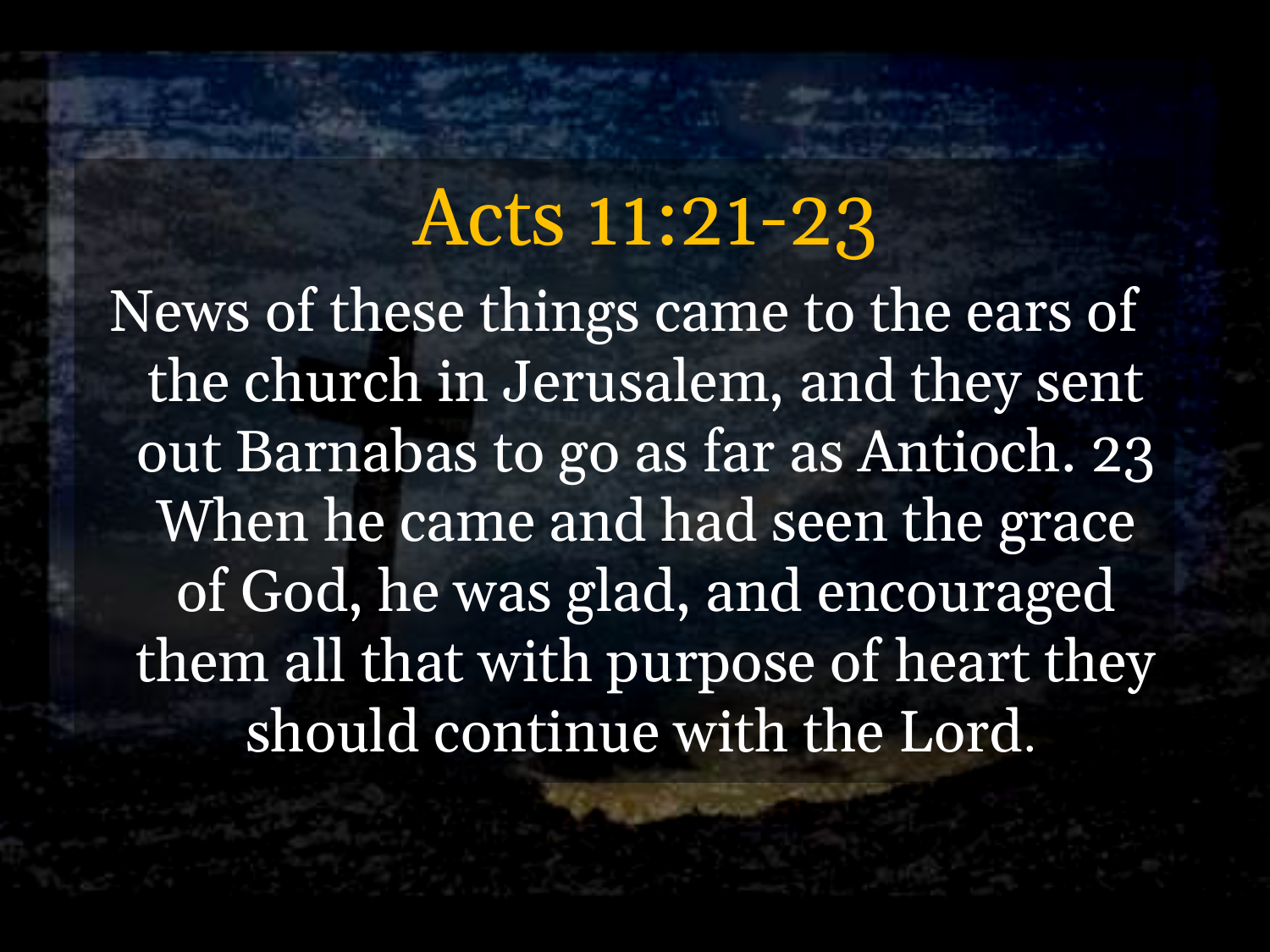

Acts 11:21-23
News of these things came to the ears of the church in Jerusalem, and they sent out Barnabas to go as far as Antioch. 23 When he came and had seen the grace of God, he was glad, and encouraged them all that with purpose of heart they should continue with the Lord.